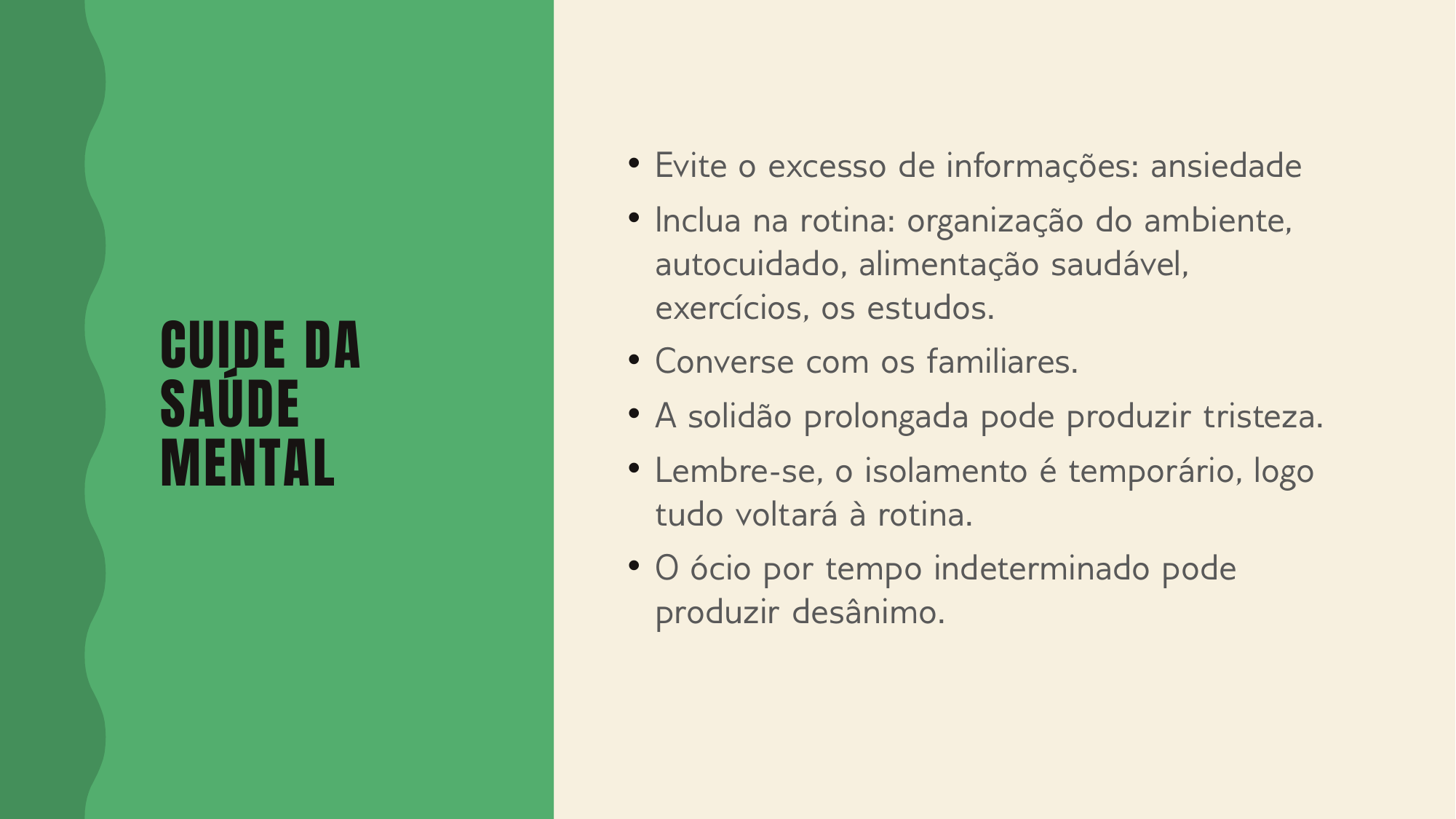

# Cuide da saúde mental
Evite o excesso de informações: ansiedade
Inclua na rotina: organização do ambiente, autocuidado, alimentação saudável, exercícios, os estudos.
Converse com os familiares.
A solidão prolongada pode produzir tristeza.
Lembre-se, o isolamento é temporário, logo tudo voltará à rotina.
O ócio por tempo indeterminado pode produzir desânimo.